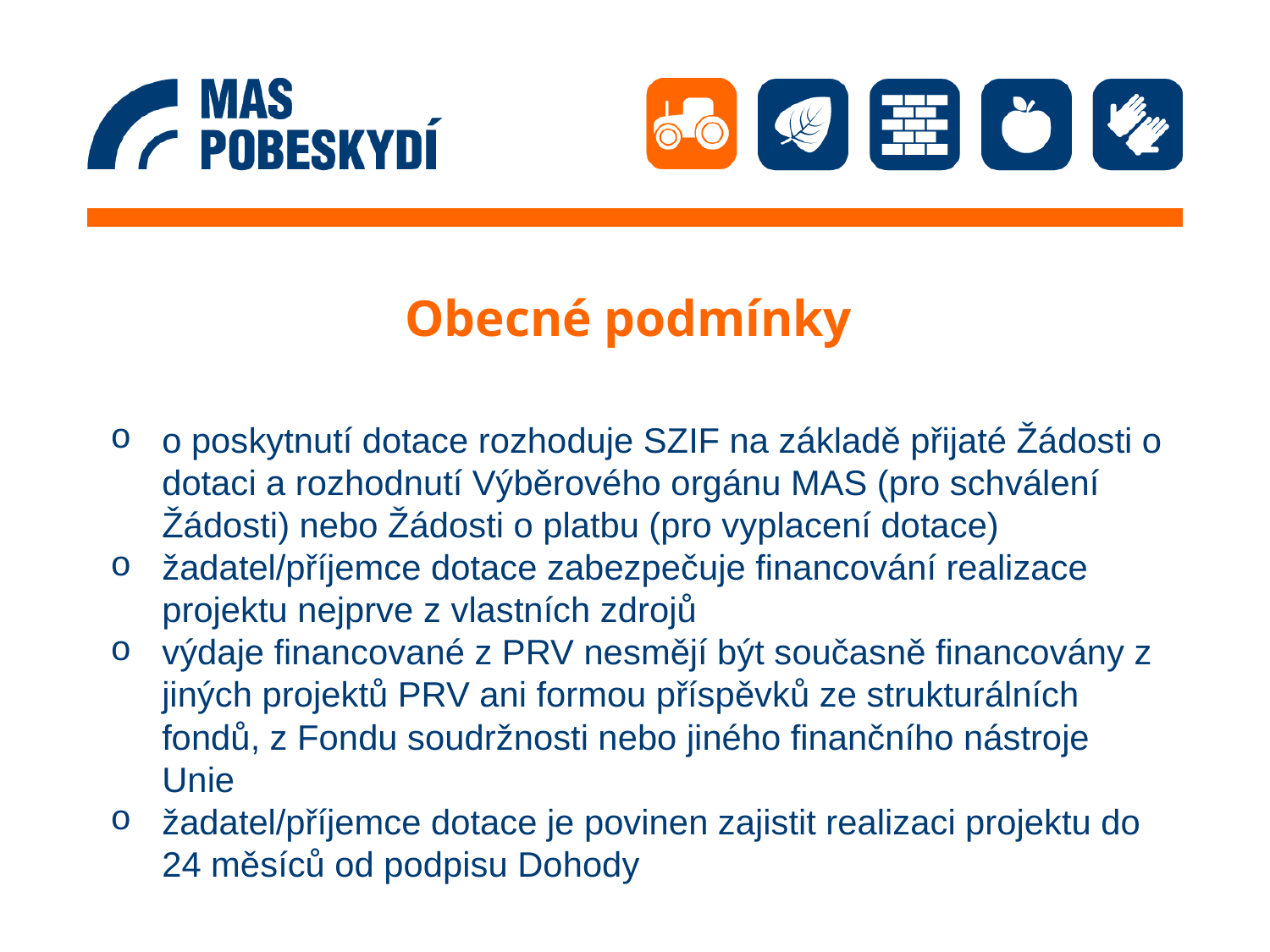

# Obecné podmínky
o poskytnutí dotace rozhoduje SZIF na základě přijaté Žádosti o dotaci a rozhodnutí Výběrového orgánu MAS (pro schválení Žádosti) nebo Žádosti o platbu (pro vyplacení dotace)
žadatel/příjemce dotace zabezpečuje financování realizace projektu nejprve z vlastních zdrojů
výdaje financované z PRV nesmějí být současně financovány z jiných projektů PRV ani formou příspěvků ze strukturálních fondů, z Fondu soudržnosti nebo jiného finančního nástroje Unie
žadatel/příjemce dotace je povinen zajistit realizaci projektu do 24 měsíců od podpisu Dohody